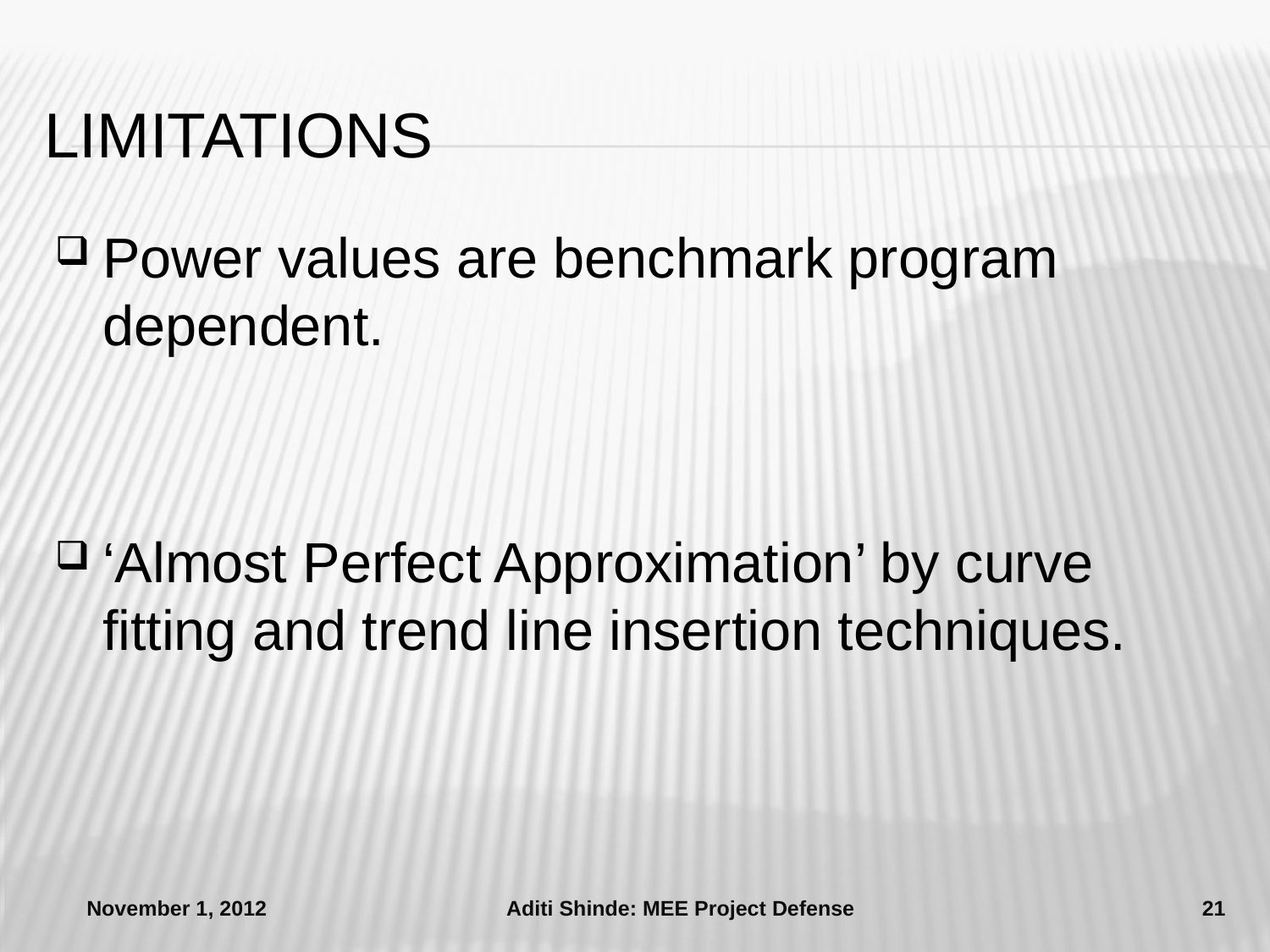

# Limitations
Power values are benchmark program dependent.

‘Almost Perfect Approximation’ by curve fitting and trend line insertion techniques.
November 1, 2012
Aditi Shinde: MEE Project Defense
21